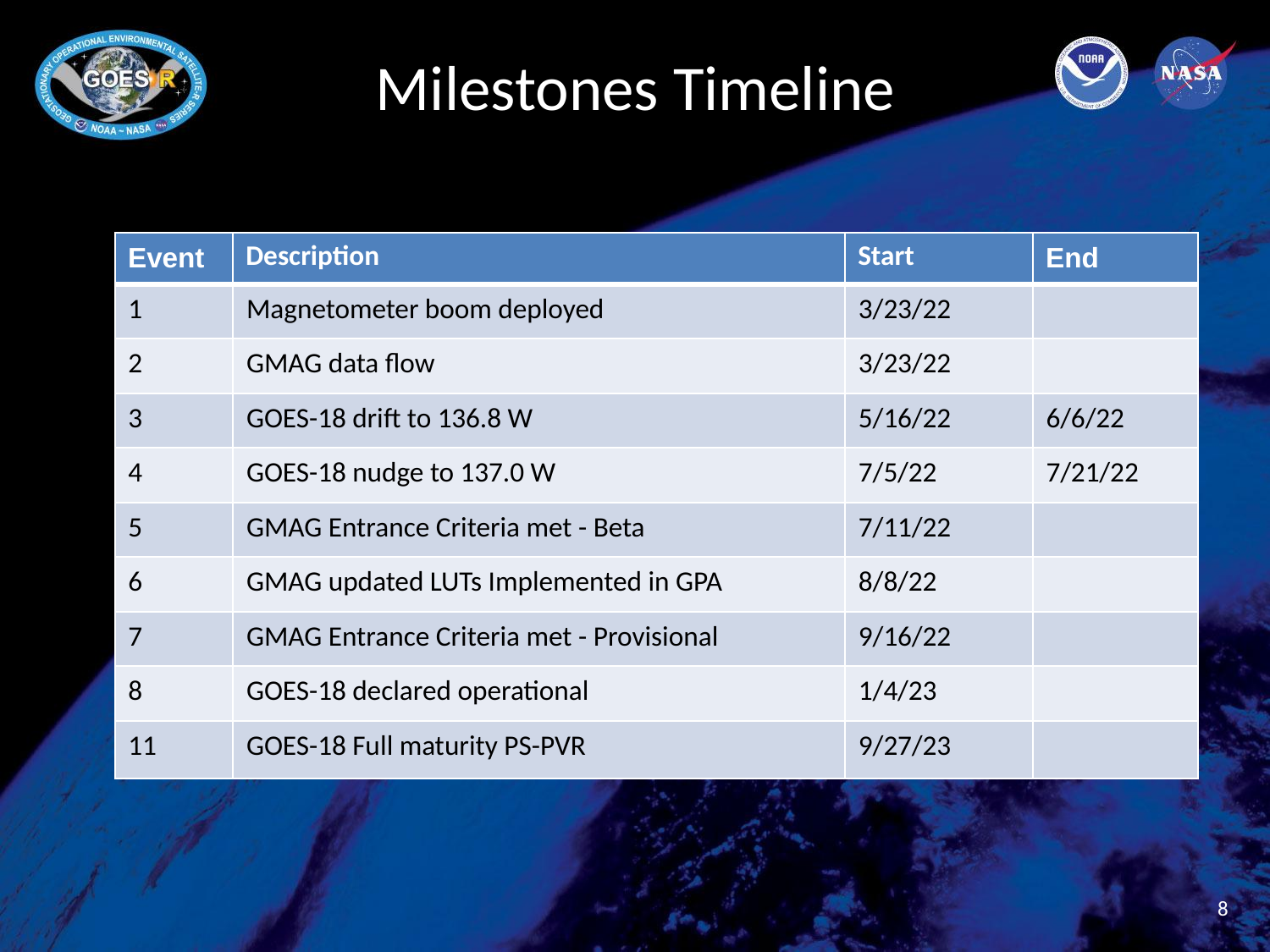

# Milestones Timeline
| Event | Description | Start | End |
| --- | --- | --- | --- |
| 1 | Magnetometer boom deployed | 3/23/22 |  |
| 2 | GMAG data flow | 3/23/22 |  |
| 3 | GOES-18 drift to 136.8 W | 5/16/22 | 6/6/22 |
| 4 | GOES-18 nudge to 137.0 W | 7/5/22 | 7/21/22 |
| 5 | GMAG Entrance Criteria met - Beta | 7/11/22 |  |
| 6 | GMAG updated LUTs Implemented in GPA | 8/8/22 |  |
| 7 | GMAG Entrance Criteria met - Provisional | 9/16/22 |  |
| 8 | GOES-18 declared operational | 1/4/23 |  |
| 11 | GOES-18 Full maturity PS-PVR | 9/27/23 |  |
8